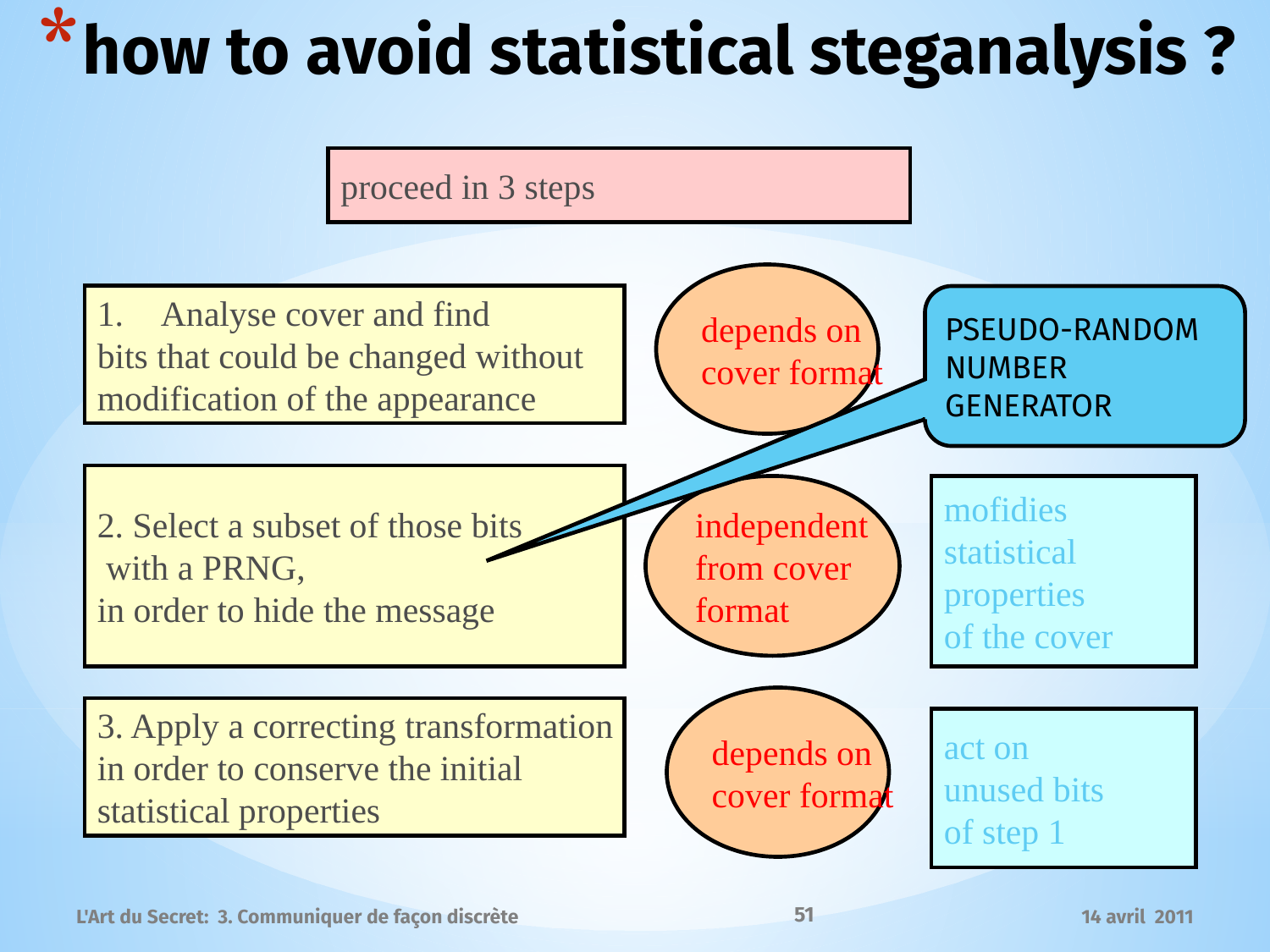

# how to avoid statistical steganalysis ?
proceed in 3 steps
depends on
cover format
Analyse cover and find
bits that could be changed without
modification of the appearance
PSEUDO-RANDOM NUMBER GENERATOR
2. Select a subset of those bits
 with a PRNG,
in order to hide the message
independent
from cover
format
mofidies
statistical
properties
of the cover
depends on
cover format
3. Apply a correcting transformation
in order to conserve the initial
statistical properties
act on
unused bits
of step 1
51
L'Art du Secret:  3. Communiquer de façon discrète
14 avril  2011